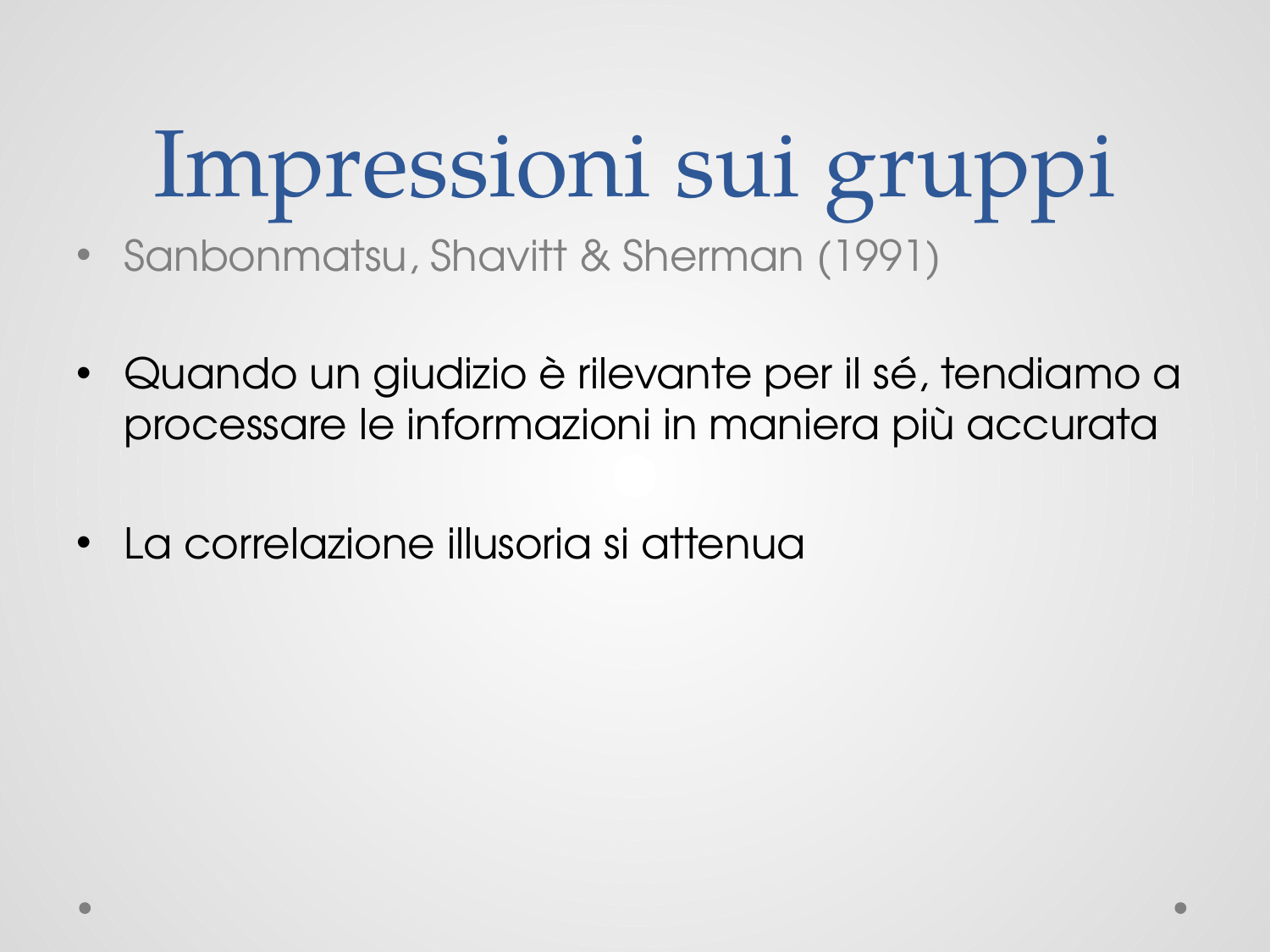

# Impressioni sui gruppi
Sanbonmatsu, Shavitt & Sherman (1991)

Quando un giudizio è rilevante per il sé, tendiamo a processare le informazioni in maniera più accurata

La correlazione illusoria si attenua